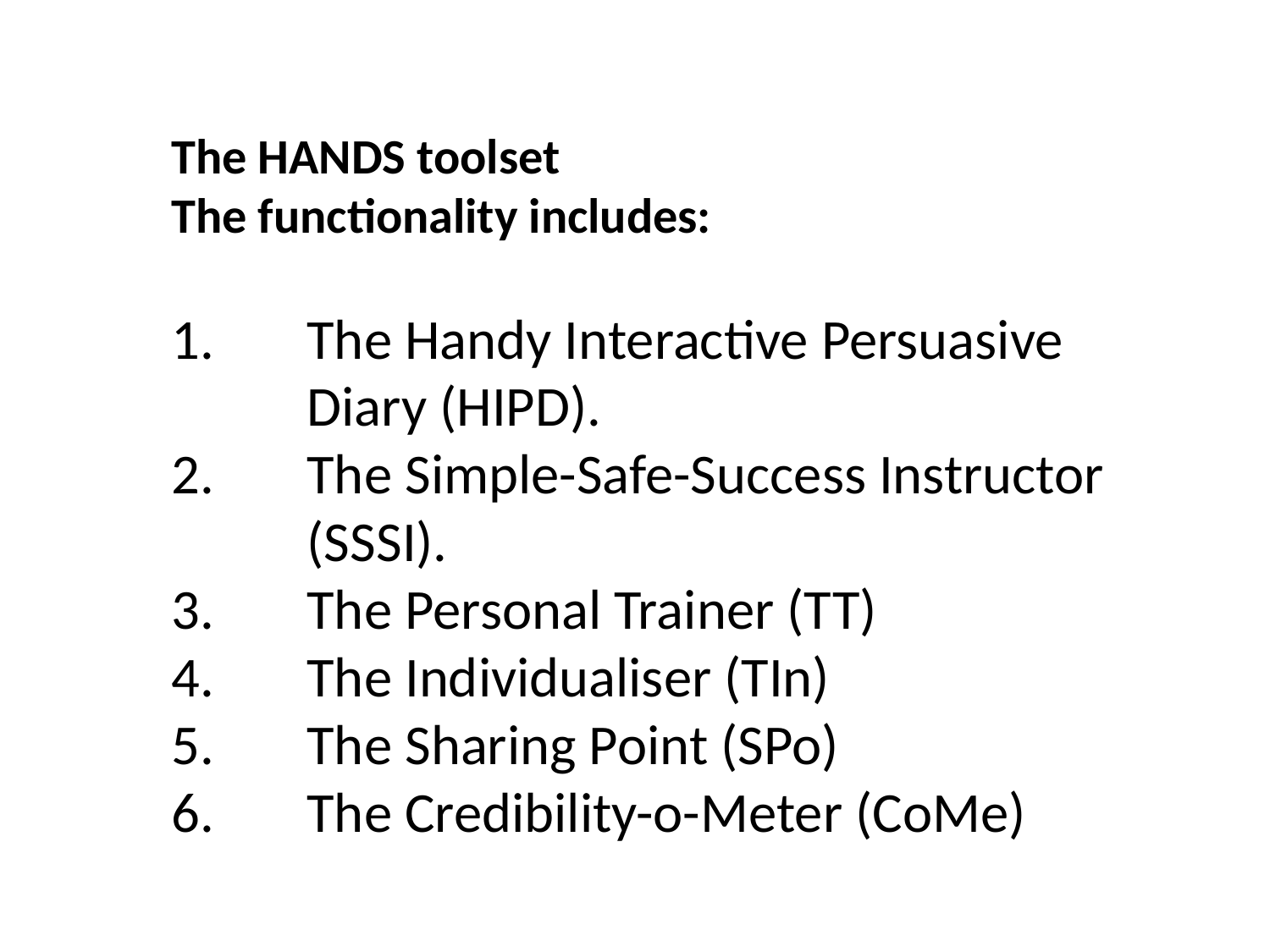

The HANDS toolset
The functionality includes:

The Handy Interactive Persuasive Diary (HIPD).
The Simple-Safe-Success Instructor (SSSI).
The Personal Trainer (TT)
The Individualiser (TIn)
The Sharing Point (SPo)
The Credibility-o-Meter (CoMe)